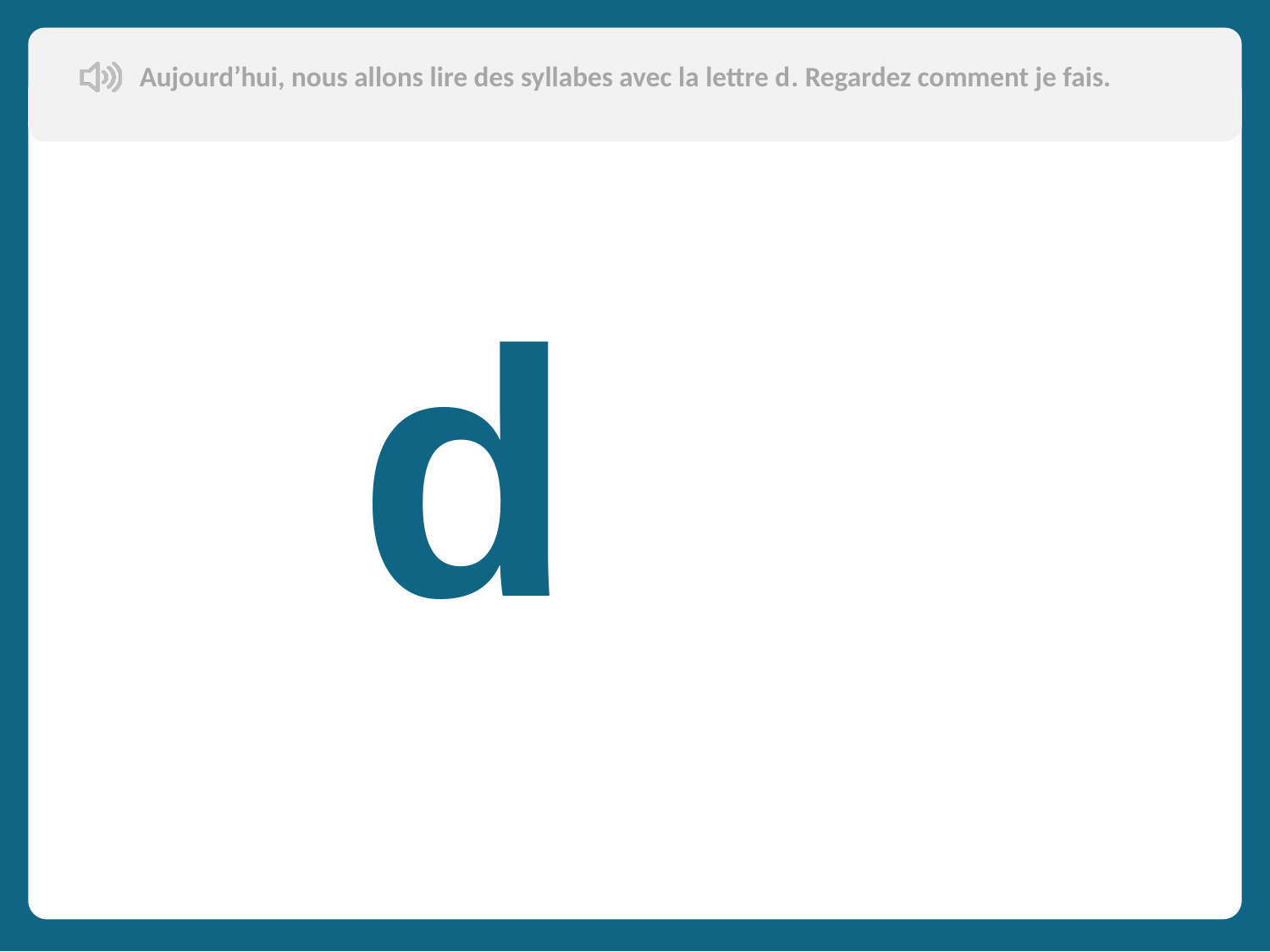

Aujourd’hui, nous allons lire des syllabes avec la lettre d. Regardez comment je fais.

d